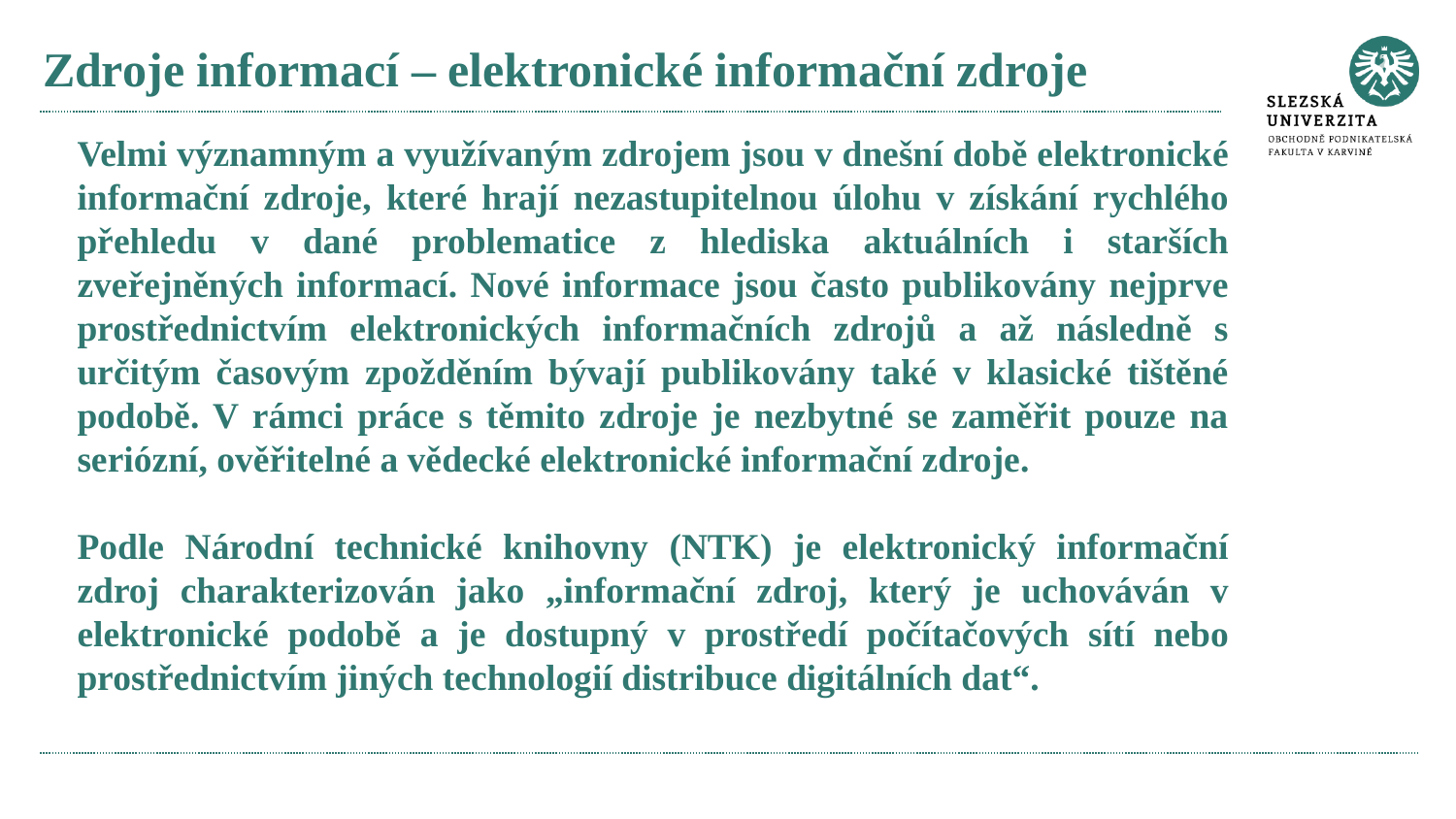

# Zdroje informací – elektronické informační zdroje
Velmi významným a využívaným zdrojem jsou v dnešní době elektronické informační zdroje, které hrají nezastupitelnou úlohu v získání rychlého přehledu v dané problematice z hlediska aktuálních i starších zveřejněných informací. Nové informace jsou často publikovány nejprve prostřednictvím elektronických informačních zdrojů a až následně s určitým časovým zpožděním bývají publikovány také v klasické tištěné podobě. V rámci práce s těmito zdroje je nezbytné se zaměřit pouze na seriózní, ověřitelné a vědecké elektronické informační zdroje.

Podle Národní technické knihovny (NTK) je elektronický informační zdroj charakterizován jako „informační zdroj, který je uchováván v elektronické podobě a je dostupný v prostředí počítačových sítí nebo prostřednictvím jiných technologií distribuce digitálních dat“.